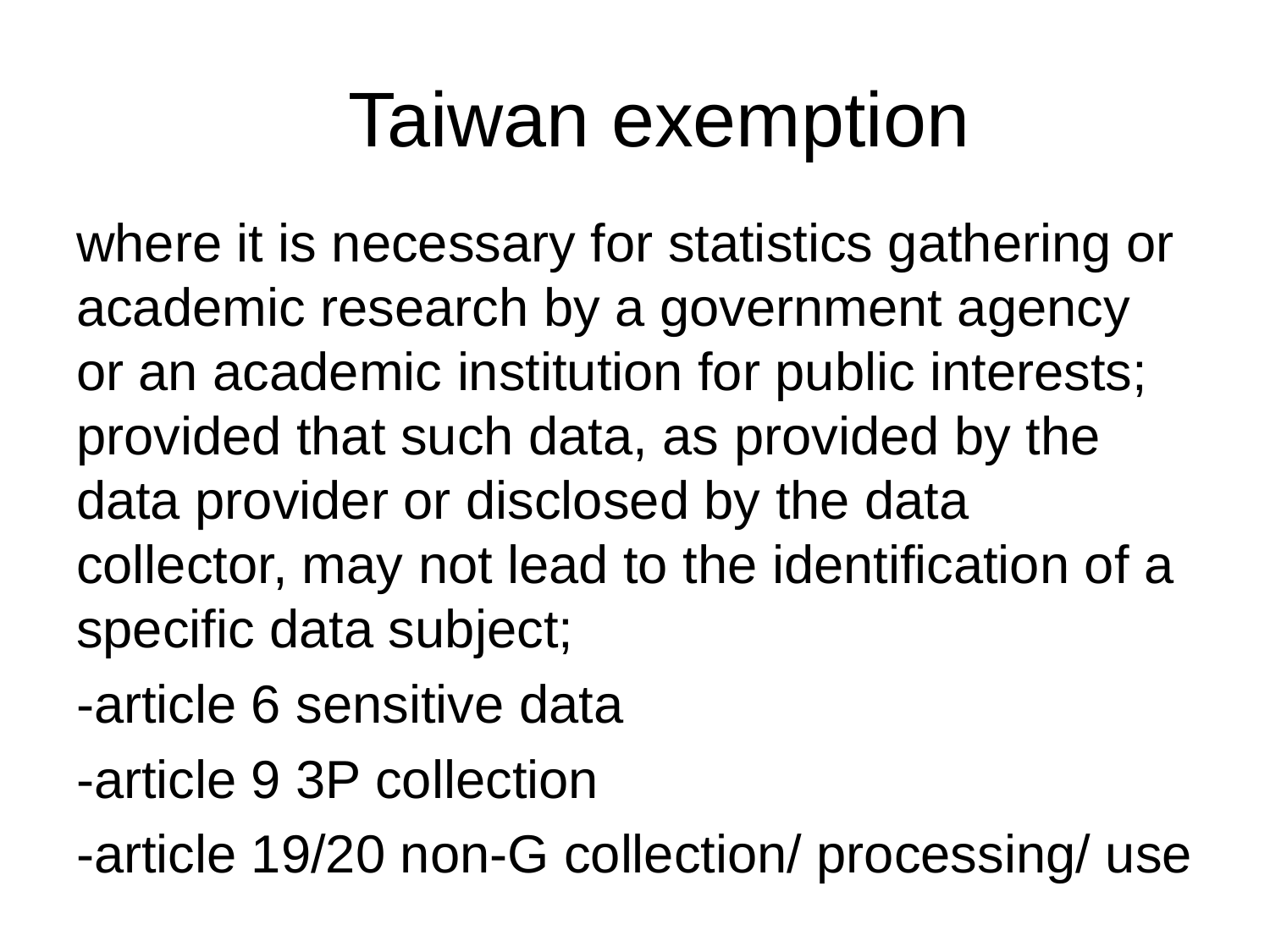

# Taiwan exemption
where it is necessary for statistics gathering or academic research by a government agency or an academic institution for public interests; provided that such data, as provided by the data provider or disclosed by the data collector, may not lead to the identification of a specific data subject;
-article 6 sensitive data
-article 9 3P collection
-article 19/20 non-G collection/ processing/ use